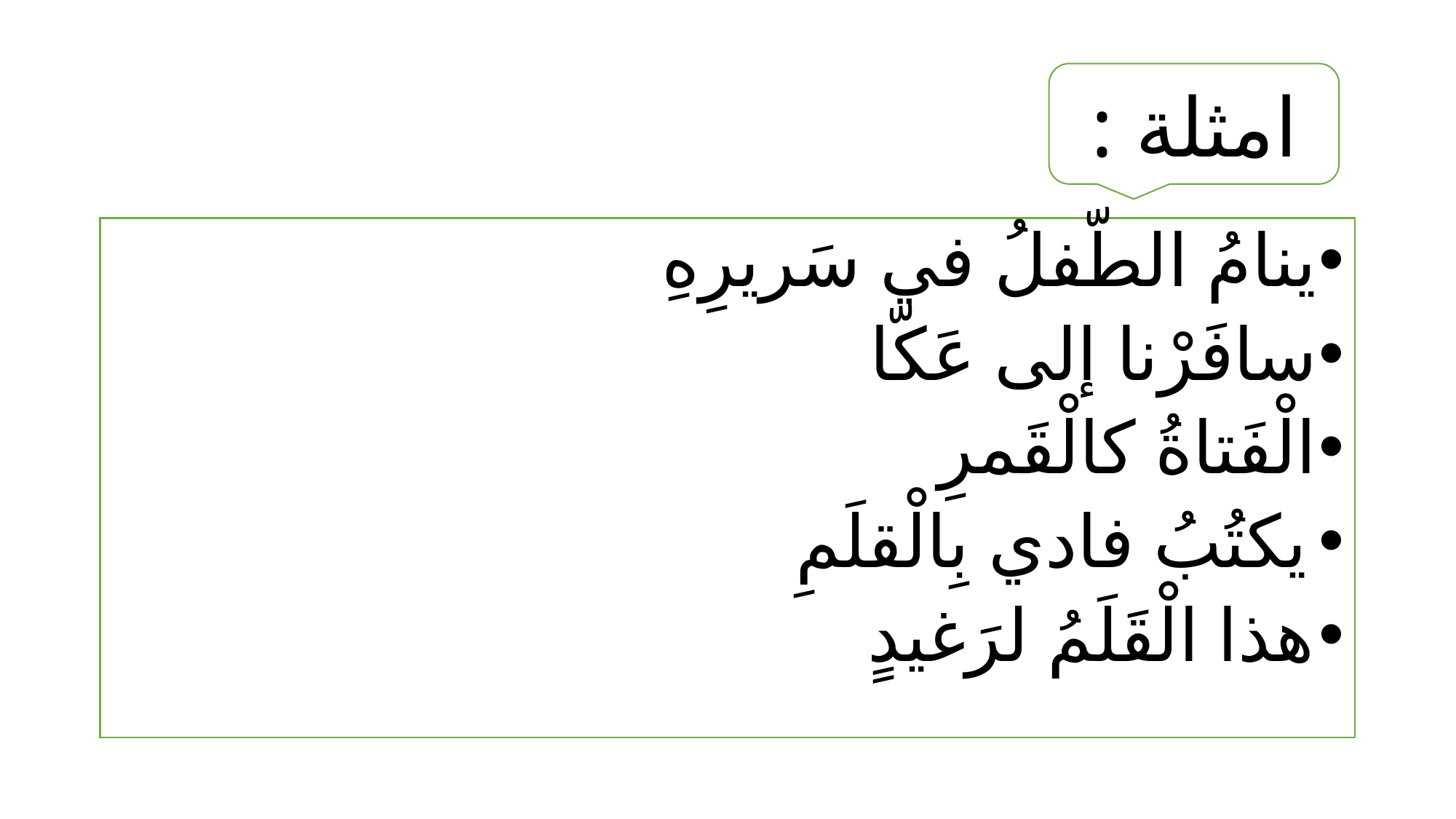

امثلة :
ينامُ الطّفلُ في سَريرِهِ
سافَرْنا إلى عَكّا
الْفَتاةُ كالْقَمرِ
يكتُبُ فادي بِالْقلَمِ
هذا الْقَلَمُ لرَغيدٍ